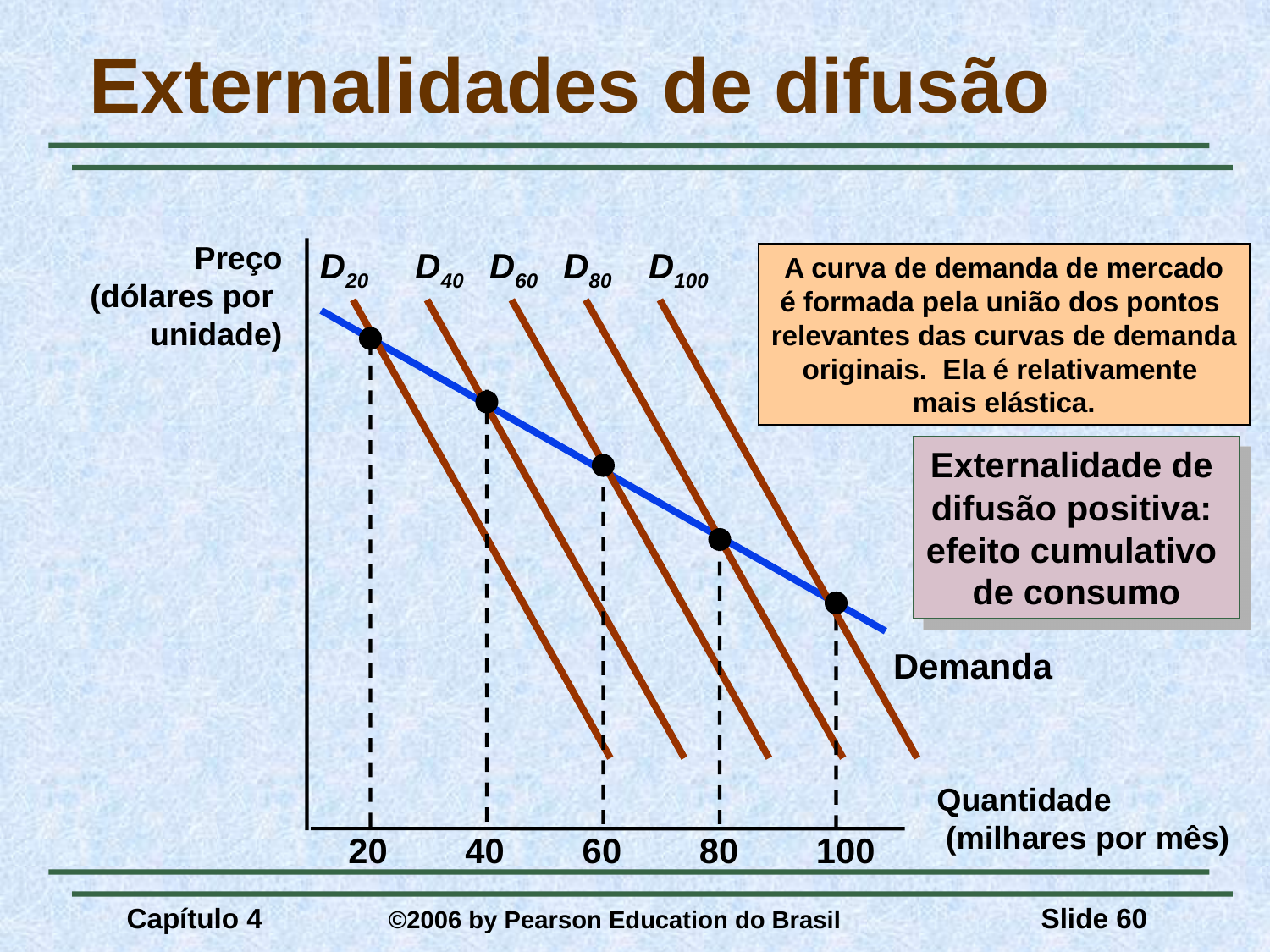

# Externalidades de difusão
Preço
(dólares por
unidade)
D20
D40
D60
D80
D100

A curva de demanda de mercado
é formada pela união dos pontos
relevantes das curvas de demanda
originais.  Ela é relativamente
mais elástica.

Externalidade de
difusão positiva:
efeito cumulativo
de consumo

Demanda
Quantidade
 (milhares por mês)
20
40
60
80
100

Capítulo 4	 ©2006 by Pearson Education do Brasil
Slide 60